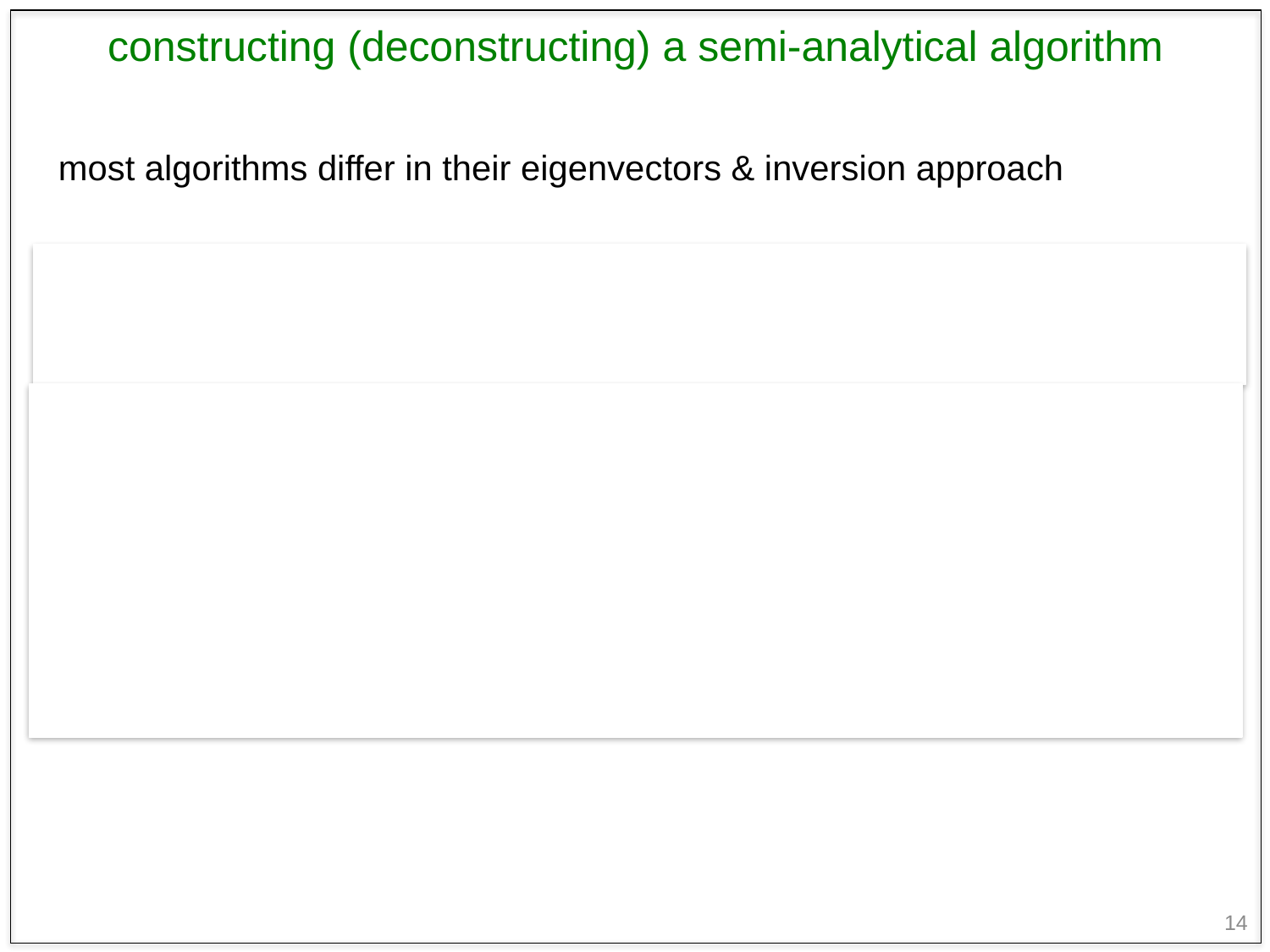

constructing (deconstructing) a semi-analytical algorithm
most algorithms differ in their eigenvectors & inversion approach

significant effort within community over past 30+ years

how to choose between algorithms?

we (NASA) couldn’t decide, so we initiated a series of workshops

14